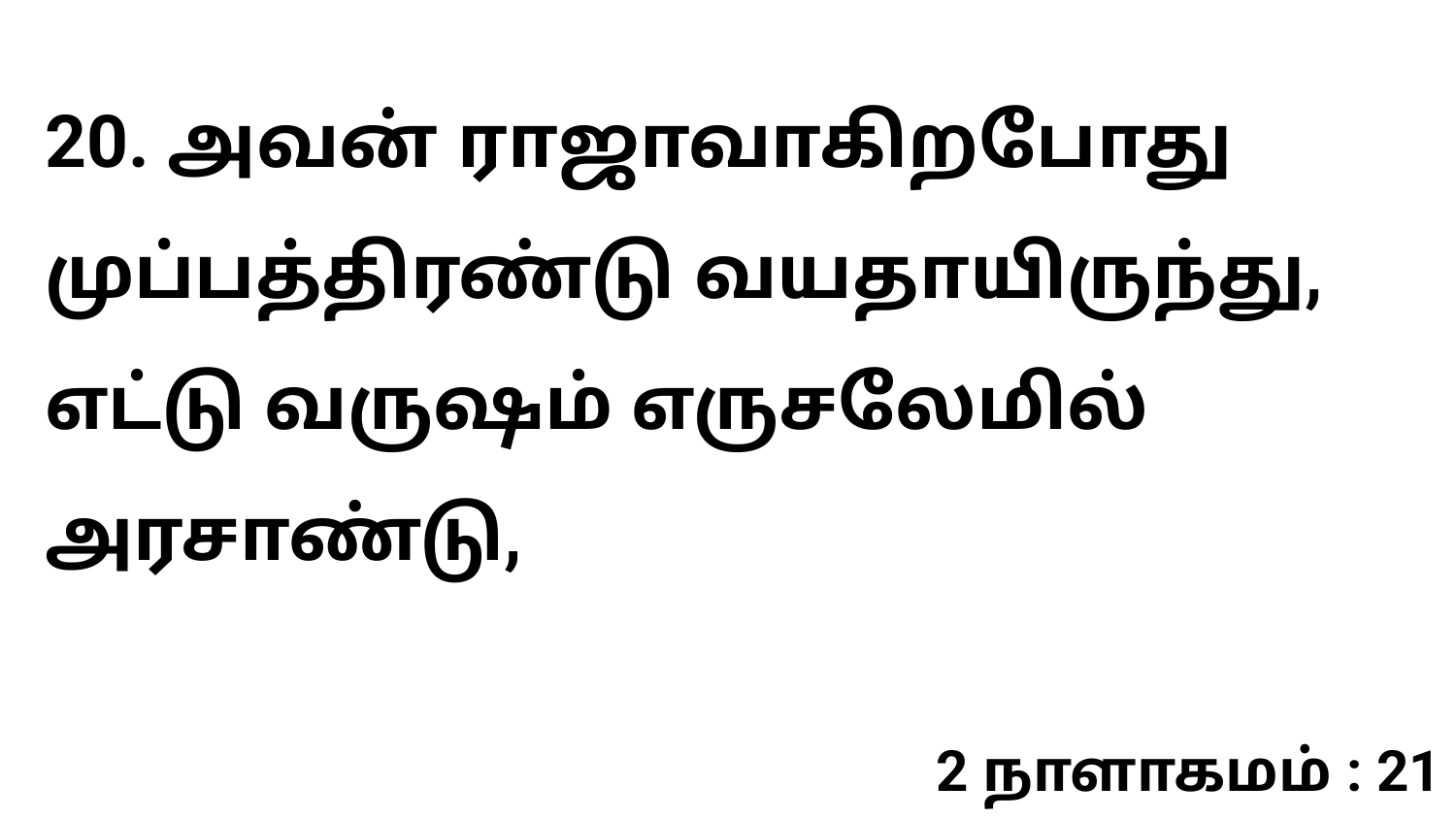

20. அவன் ராஜாவாகிறபோது முப்பத்திரண்டு வயதாயிருந்து, எட்டு வருஷம் எருசலேமில் அரசாண்டு,
2 நாளாகமம் : 21